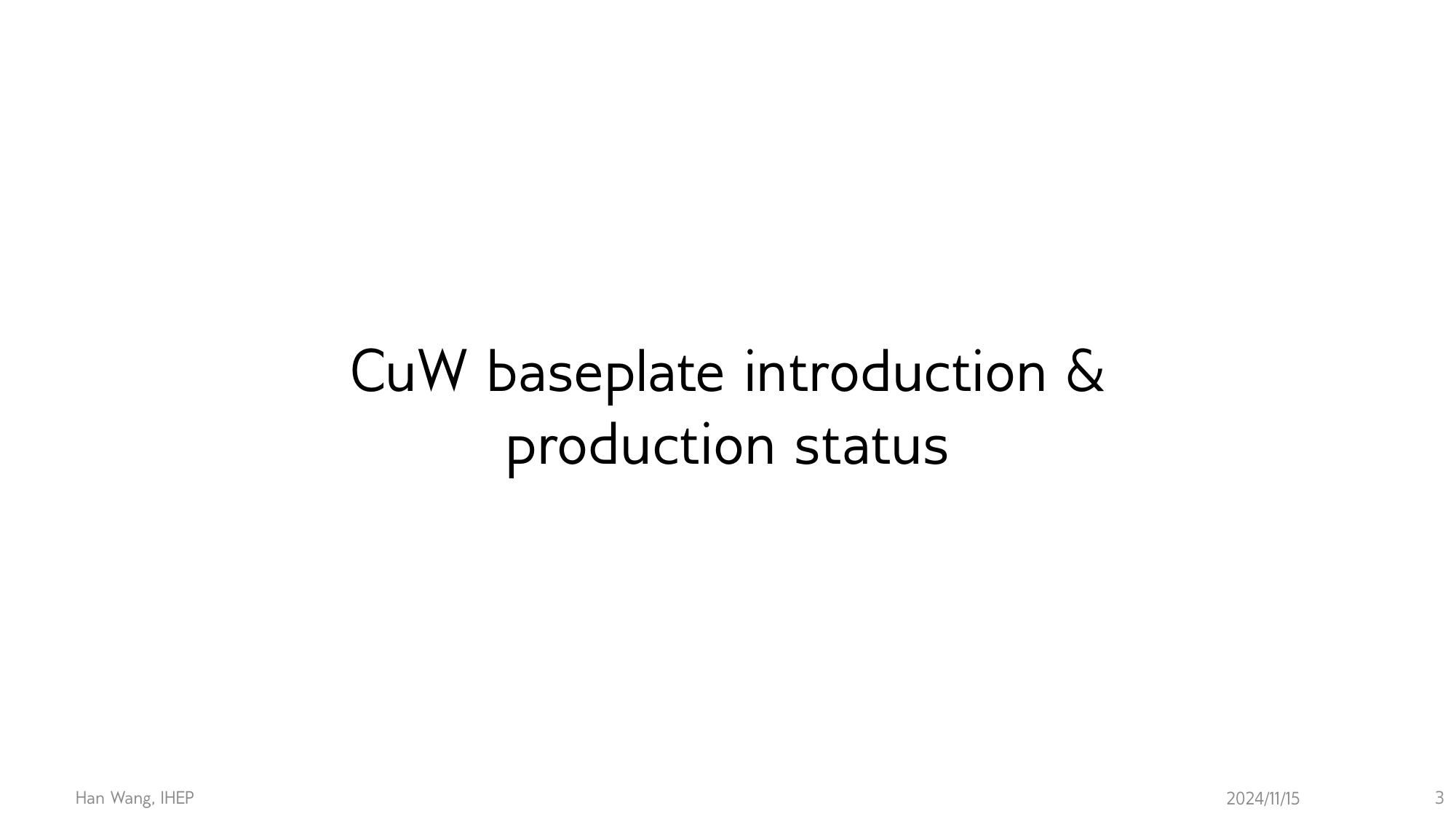

CuW baseplate introduction & production status
Han Wang, IHEP
2024/11/15
3